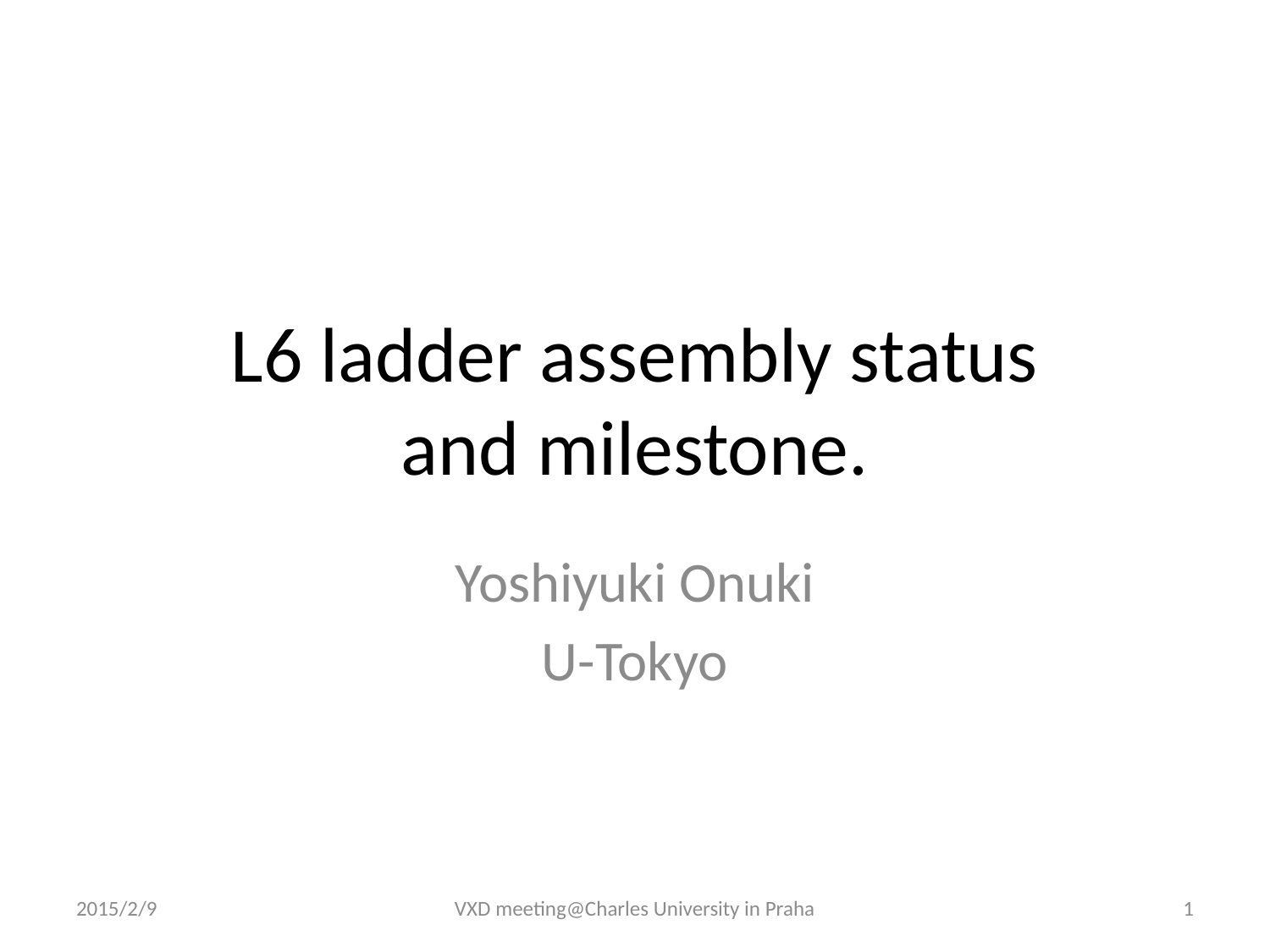

# L6 ladder assembly status and milestone.
Yoshiyuki Onuki
U-Tokyo
2015/2/9
VXD meeting@Charles University in Praha
1